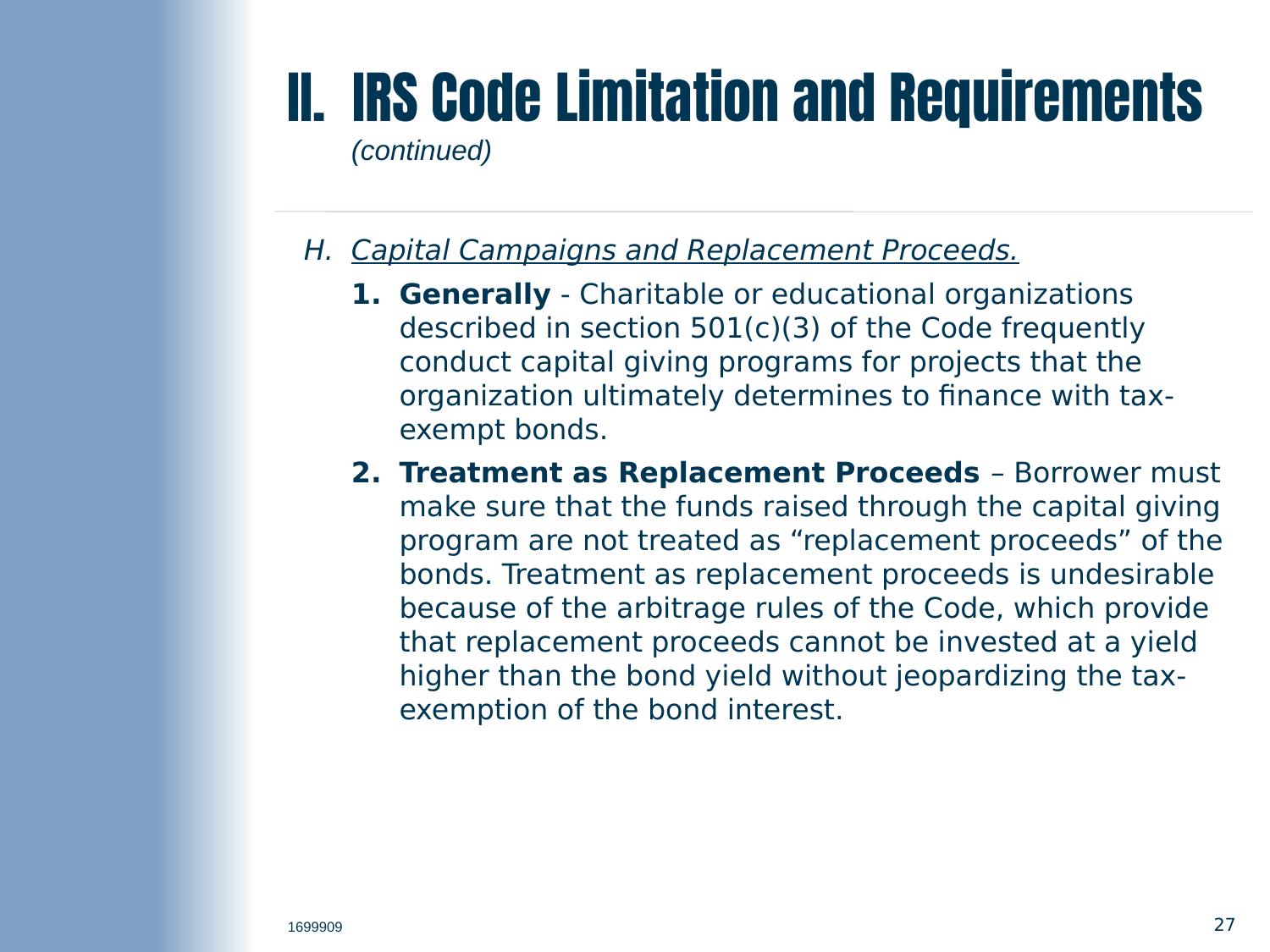

# II.  IRS Code Limitation and Requirements (continued)
Capital Campaigns and Replacement Proceeds.
Generally - Charitable or educational organizations described in section 501(c)(3) of the Code frequently conduct capital giving programs for projects that the organization ultimately determines to finance with tax-exempt bonds.
Treatment as Replacement Proceeds – Borrower must make sure that the funds raised through the capital giving program are not treated as “replacement proceeds” of the bonds. Treatment as replacement proceeds is undesirable because of the arbitrage rules of the Code, which provide that replacement proceeds cannot be invested at a yield higher than the bond yield without jeopardizing the tax-exemption of the bond interest.
1699909
27